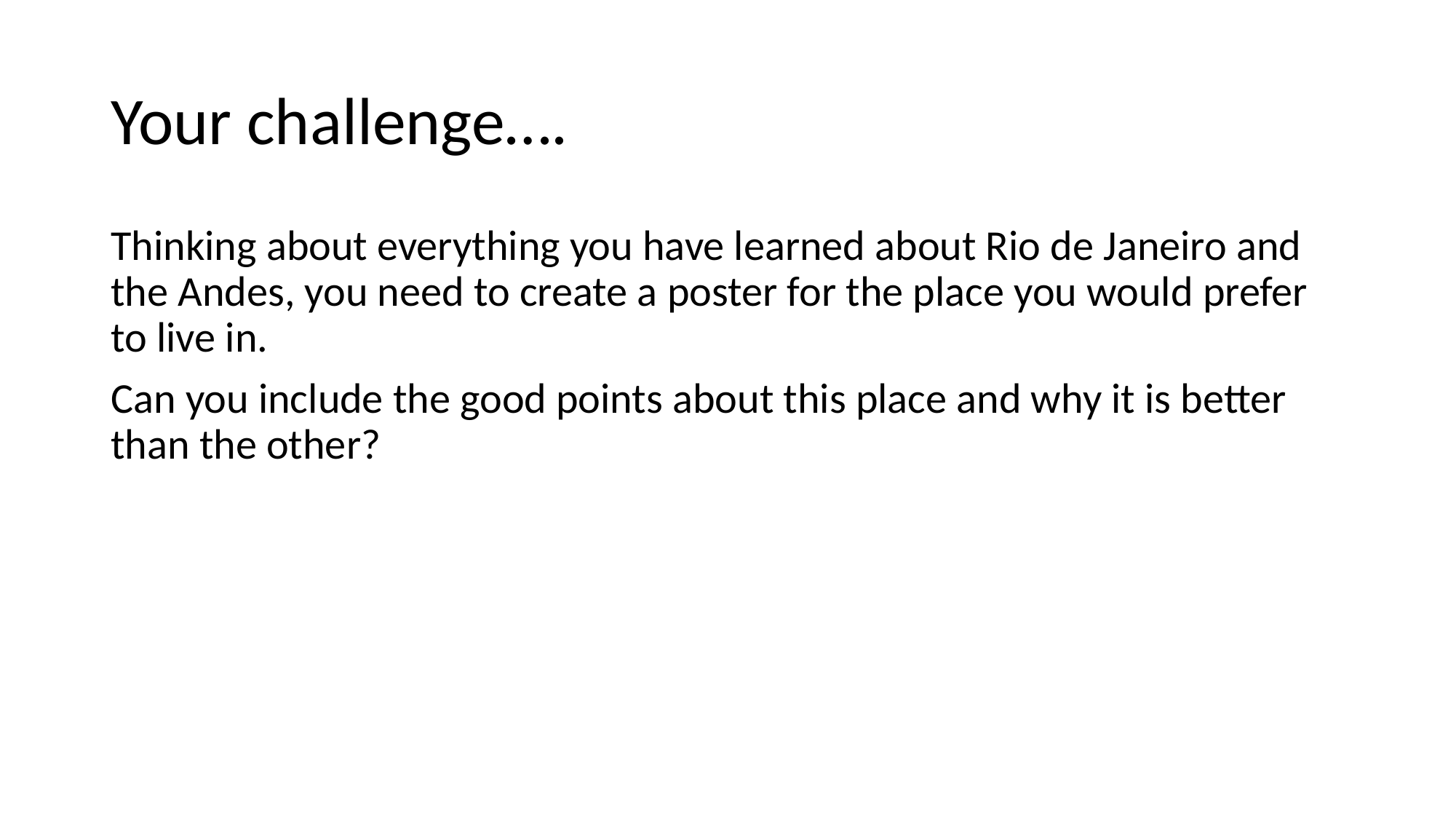

# Your challenge….
Thinking about everything you have learned about Rio de Janeiro and the Andes, you need to create a poster for the place you would prefer to live in.
Can you include the good points about this place and why it is better than the other?